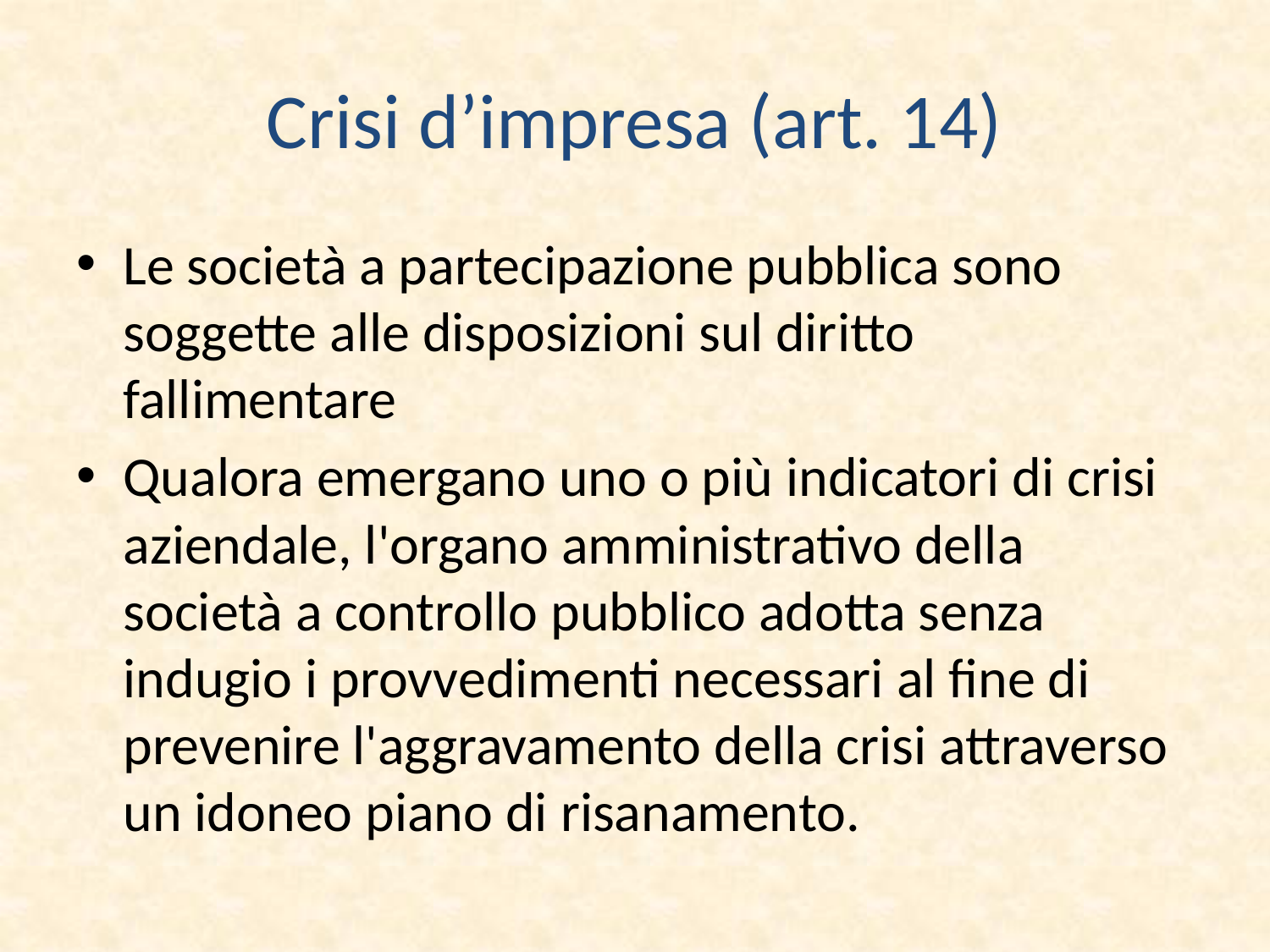

# Crisi d’impresa (art. 14)
Le società a partecipazione pubblica sono soggette alle disposizioni sul diritto fallimentare
Qualora emergano uno o più indicatori di crisi aziendale, l'organo amministrativo della società a controllo pubblico adotta senza indugio i provvedimenti necessari al fine di prevenire l'aggravamento della crisi attraverso un idoneo piano di risanamento.